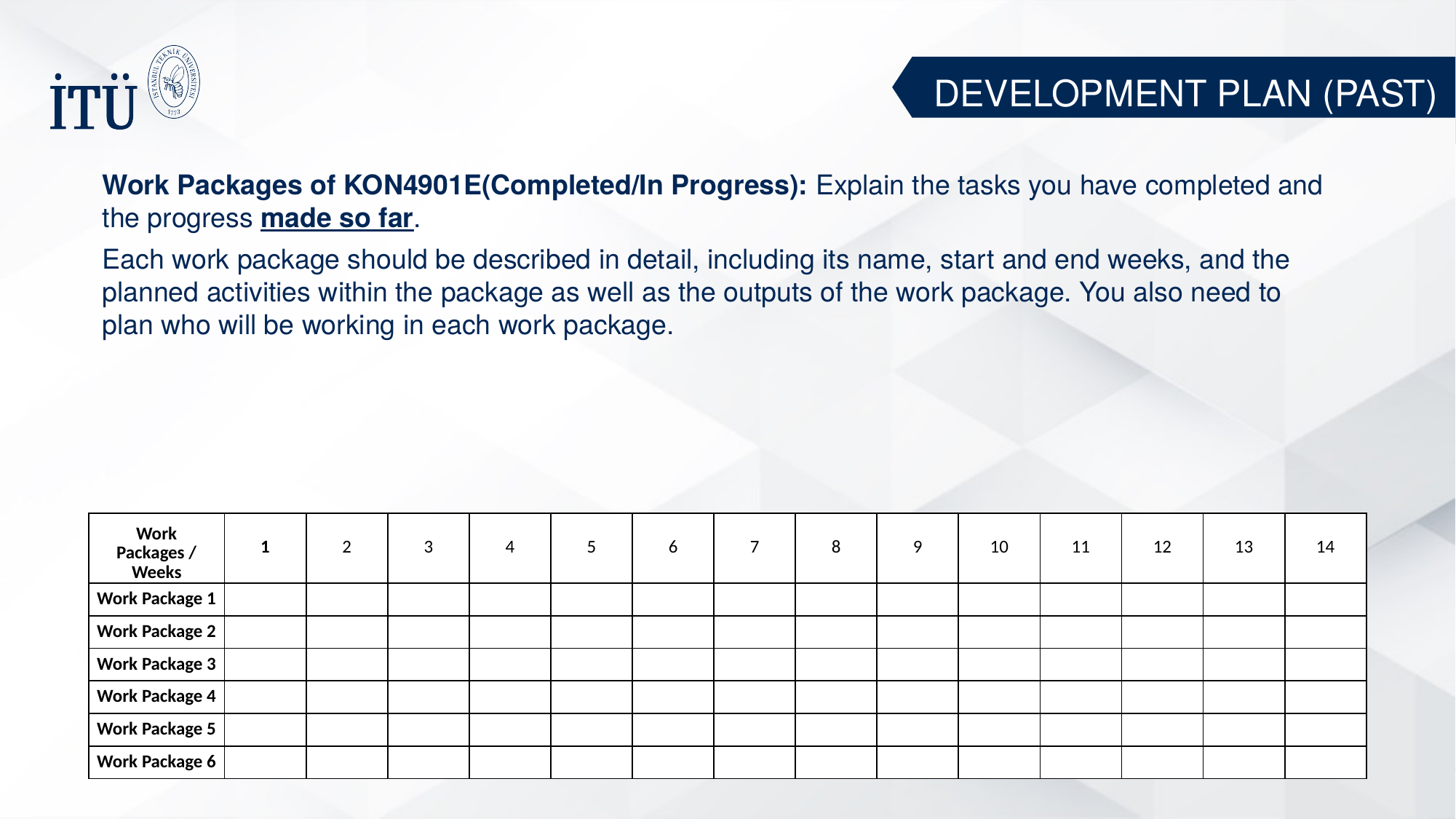

DEVELOPMENT PLAN (PAST)
Work Packages of KON4901E(Completed/In Progress): Explain the tasks you have completed and the progress made so far.
Each work package should be described in detail, including its name, start and end weeks, and the planned activities within the package as well as the outputs of the work package. You also need to plan who will be working in each work package.
| Work Packages / Weeks | 1 | 2 | 3 | 4 | 5 | 6 | 7 | 8 | 9 | 10 | 11 | 12 | 13 | 14 |
| --- | --- | --- | --- | --- | --- | --- | --- | --- | --- | --- | --- | --- | --- | --- |
| Work Package 1 |  |  |  |  |  |  |  |  |  |  |  |  |  |  |
| Work Package 2 |  |  |  |  |  |  |  |  |  |  |  |  |  |  |
| Work Package 3 |  |  |  |  |  |  |  |  |  |  |  |  |  |  |
| Work Package 4 |  |  |  |  |  |  |  |  |  |  |  |  |  |  |
| Work Package 5 |  |  |  |  |  |  |  |  |  |  |  |  |  |  |
| Work Package 6 |  |  |  |  |  |  |  |  |  |  |  |  |  |  |